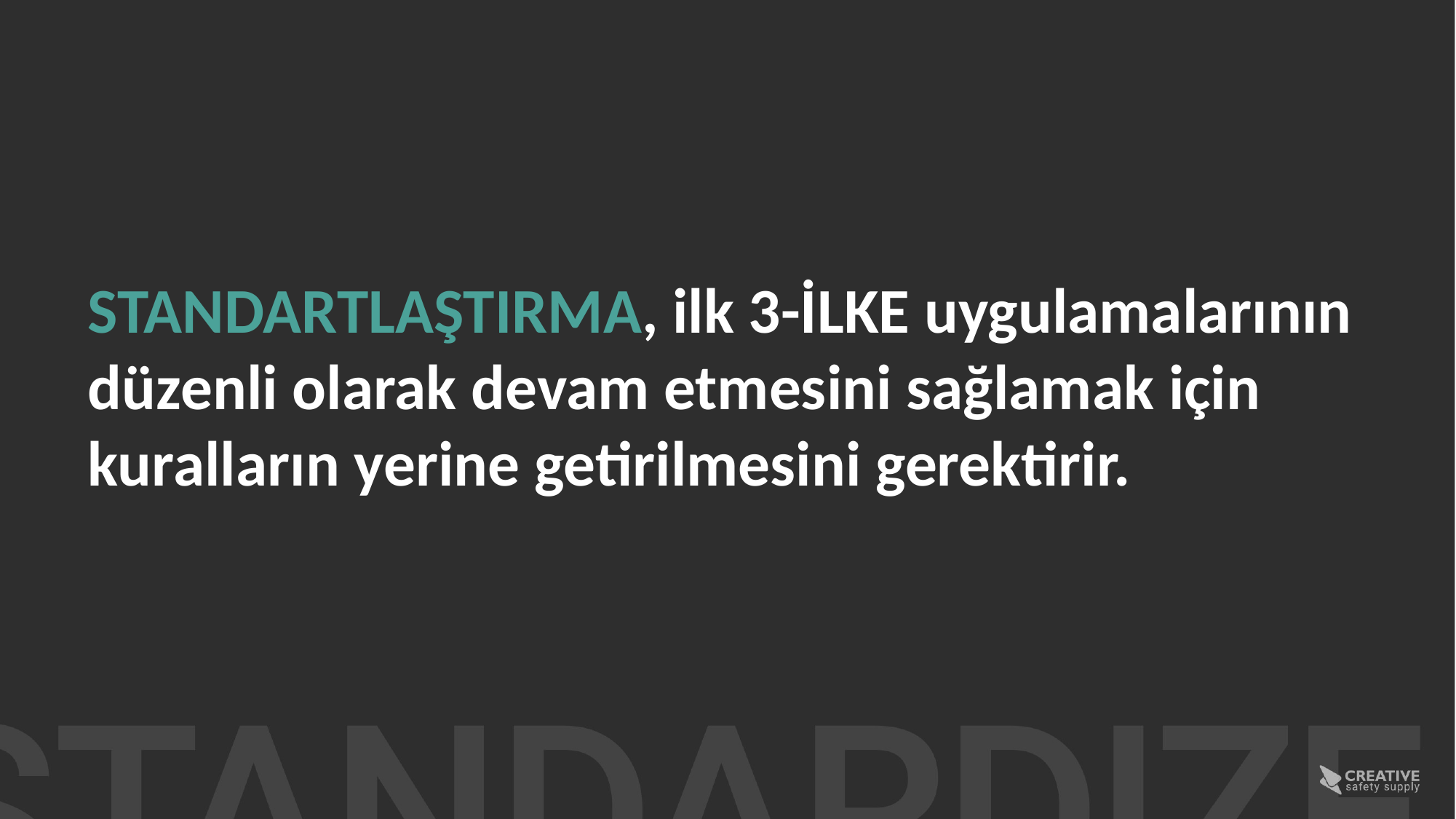

STANDARTLAŞTIRMA, ilk 3-İLKE uygulamalarının düzenli olarak devam etmesini sağlamak için kuralların yerine getirilmesini gerektirir.